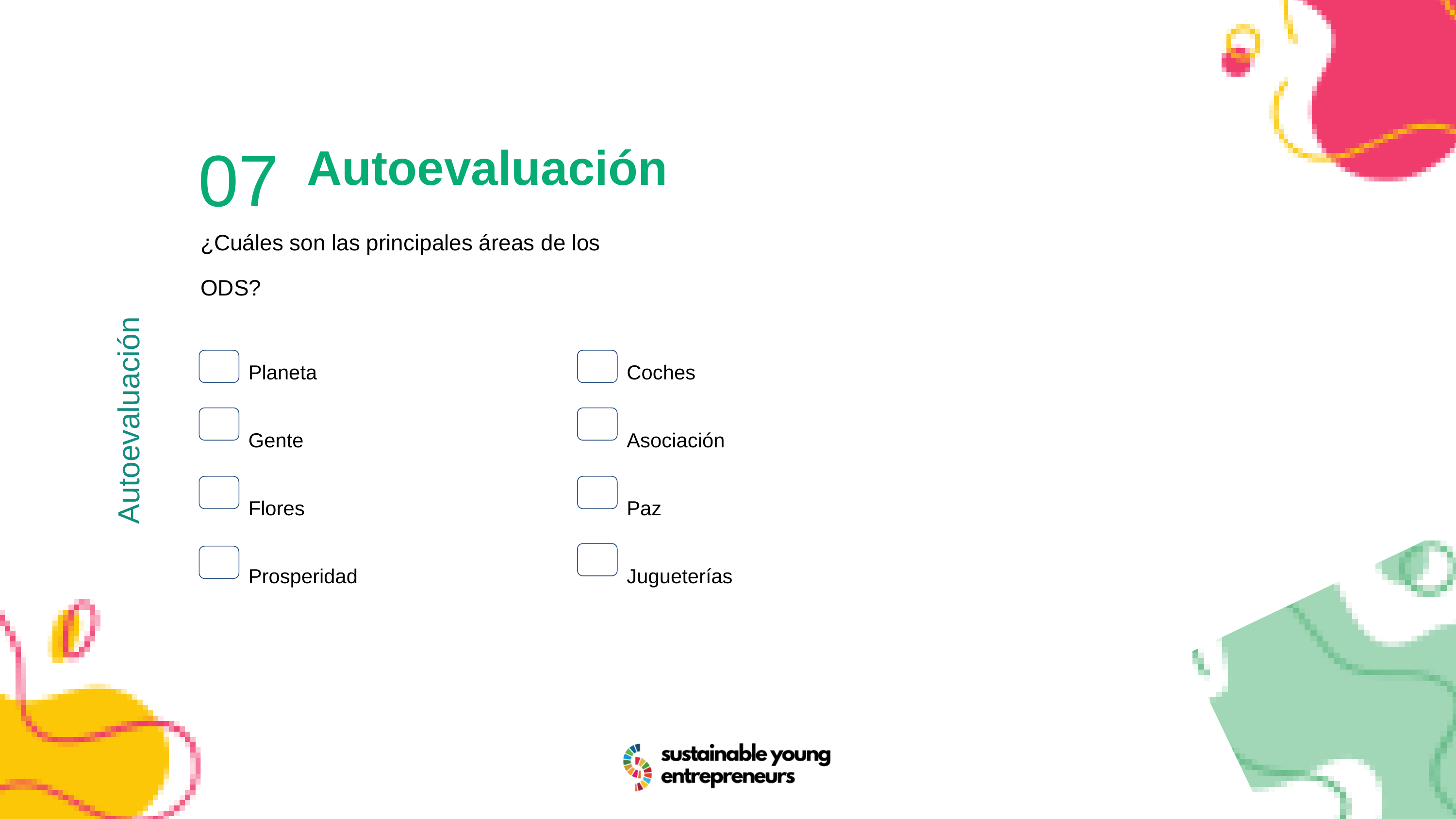

07
Autoevaluación
¿Cuáles son las principales áreas de los ODS?
Planeta

Gente

Flores

Prosperidad
Coches

Asociación

Paz

Jugueterías

Autoevaluación